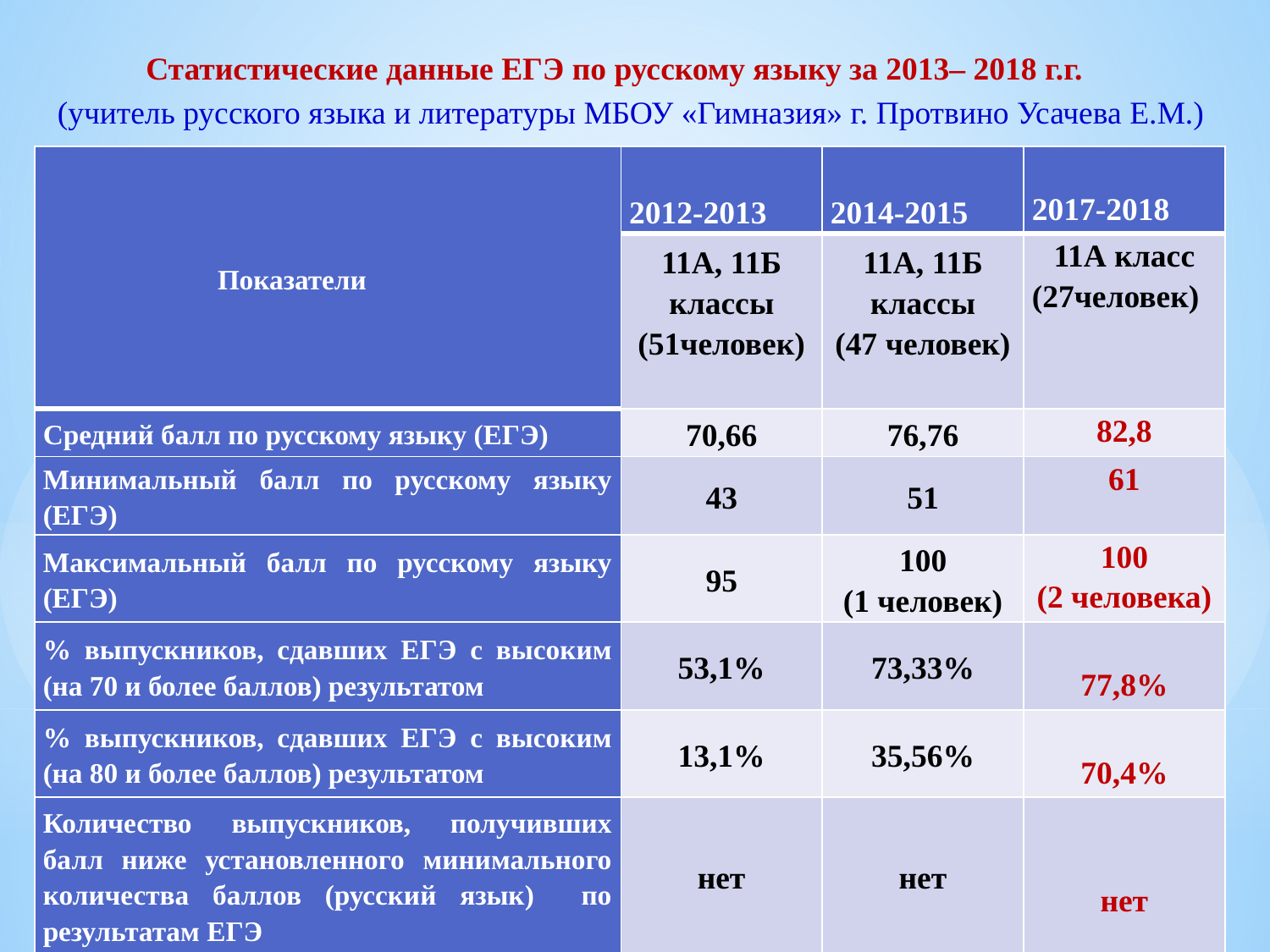

Статистические данные ЕГЭ по русскому языку за 2013– 2018 г.г.
(учитель русского языка и литературы МБОУ «Гимназия» г. Протвино Усачева Е.М.)
| Показатели | 2012-2013 | 2014-2015 | 2017-2018 |
| --- | --- | --- | --- |
|  | 11А, 11Б классы (51человек) | 11А, 11Б классы (47 человек) | 11А класс (27человек) |
| Средний балл по русскому языку (ЕГЭ) | 70,66 | 76,76 | 82,8 |
| Минимальный балл по русскому языку (ЕГЭ) | 43 | 51 | 61 |
| Максимальный балл по русскому языку (ЕГЭ) | 95 | 100 (1 человек) | 100 (2 человека) |
| % выпускников, сдавших ЕГЭ с высоким (на 70 и более баллов) результатом | 53,1% | 73,33% | 77,8% |
| % выпускников, сдавших ЕГЭ с высоким (на 80 и более баллов) результатом | 13,1% | 35,56% | 70,4% |
| Количество выпускников, получивших балл ниже установленного минимального количества баллов (русский язык) по результатам ЕГЭ | нет | нет | нет |